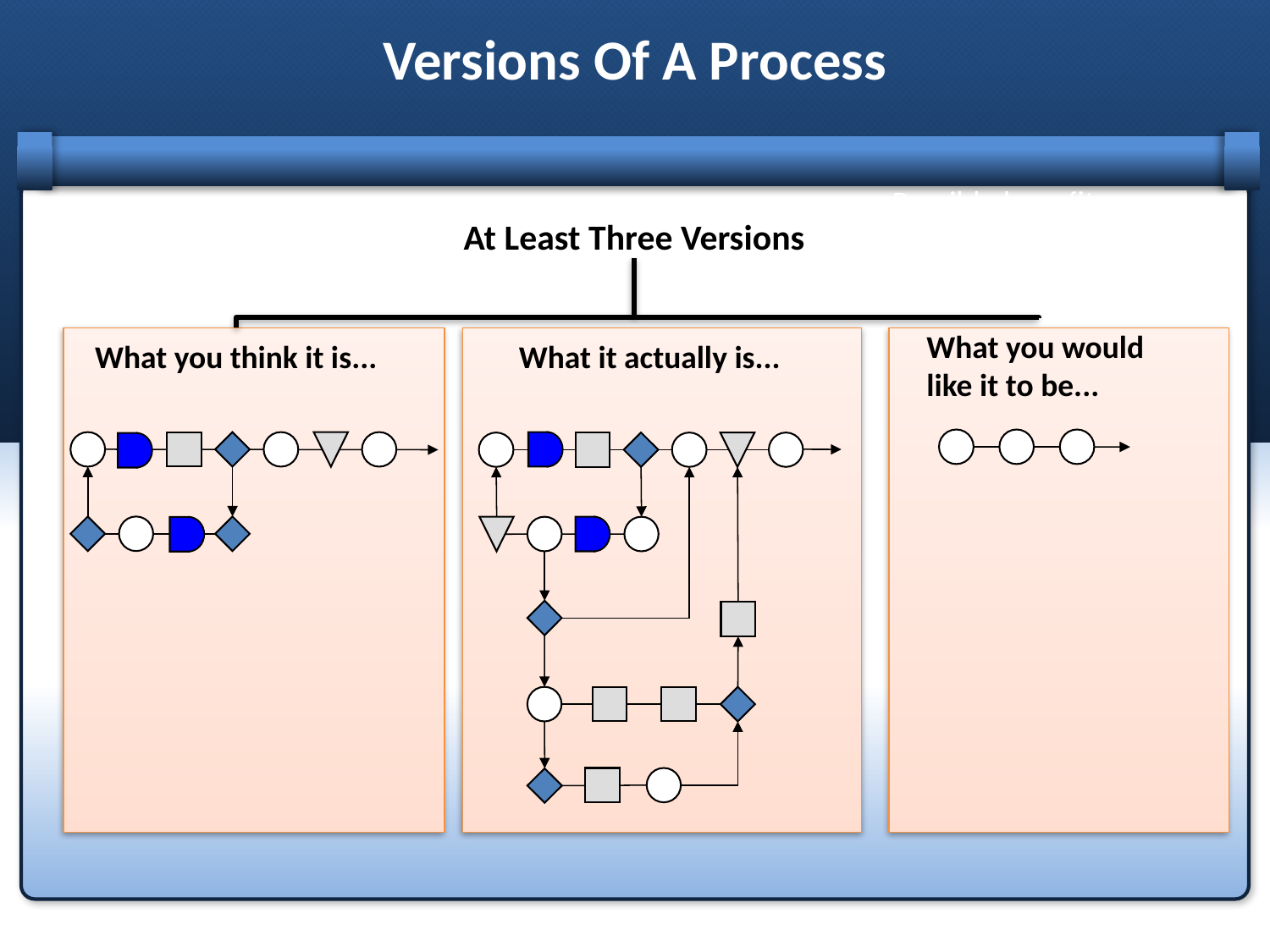

# Versions Of A Process
Possible benefits
At Least Three Versions
What you would
like it to be...
What you think it is...
What it actually is...